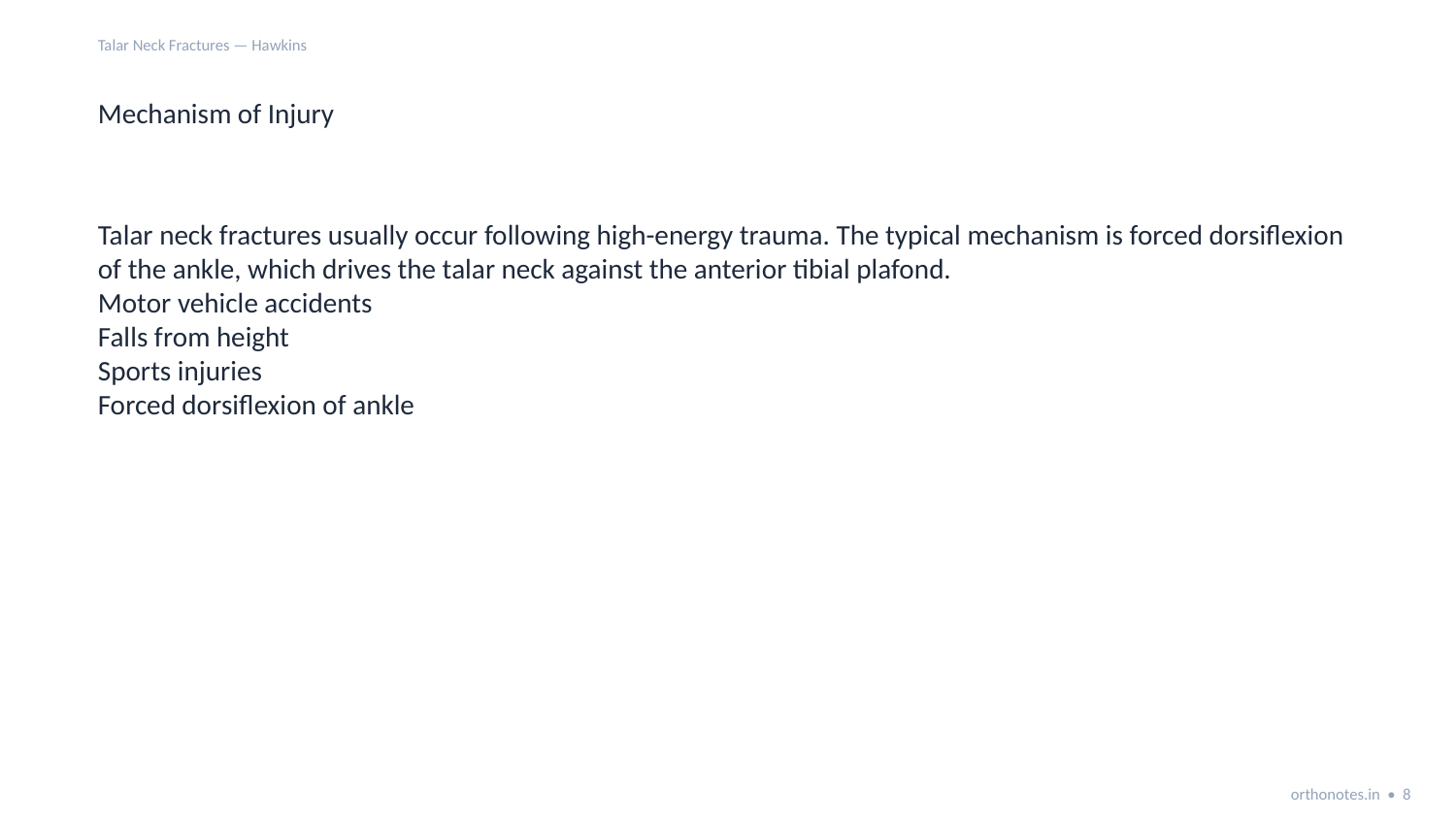

Talar Neck Fractures — Hawkins
Mechanism of Injury
Talar neck fractures usually occur following high-energy trauma. The typical mechanism is forced dorsiflexion of the ankle, which drives the talar neck against the anterior tibial plafond.
Motor vehicle accidents
Falls from height
Sports injuries
Forced dorsiflexion of ankle
orthonotes.in  •  8